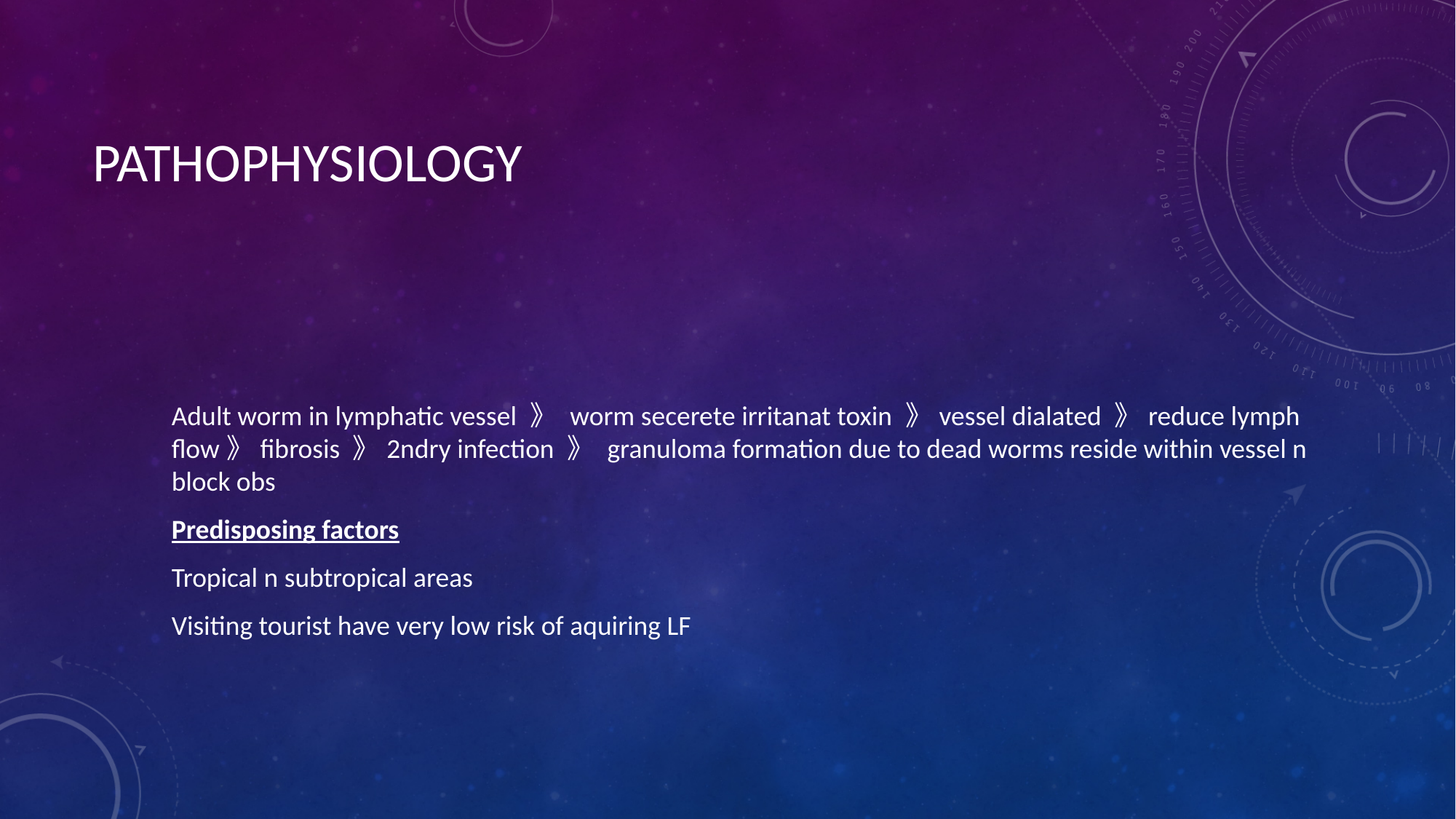

# Pathophysiology
Adult worm in lymphatic vessel 》 worm secerete irritanat toxin 》vessel dialated 》reduce lymph flow》fibrosis 》2ndry infection 》 granuloma formation due to dead worms reside within vessel n block obs
Predisposing factors
Tropical n subtropical areas
Visiting tourist have very low risk of aquiring LF